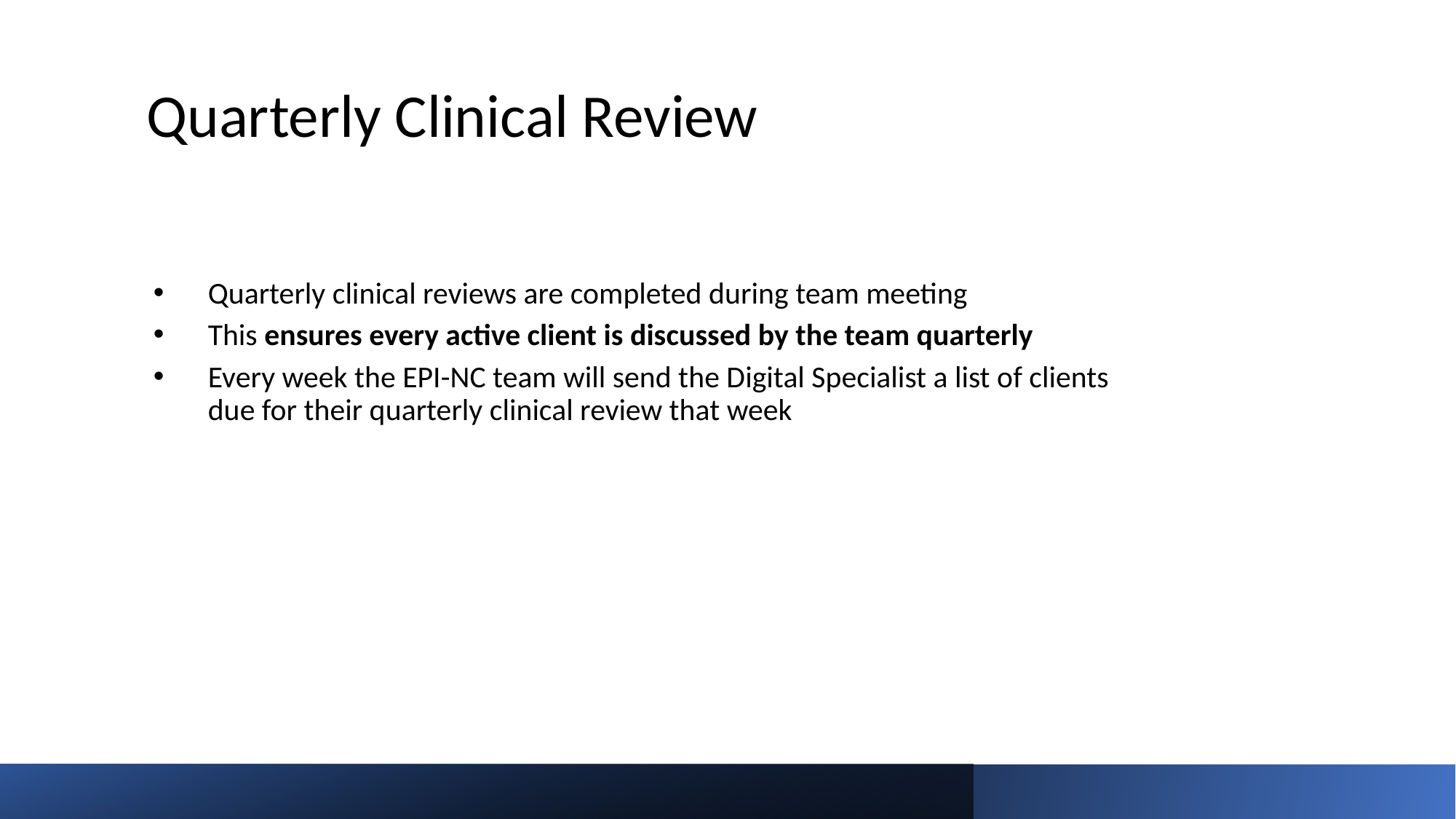

Quarterly Clinical Review
Quarterly clinical reviews are completed during team meeting
This ensures every active client is discussed by the team quarterly
Every week the EPI-NC team will send the Digital Specialist a list of clients due for their quarterly clinical review that week